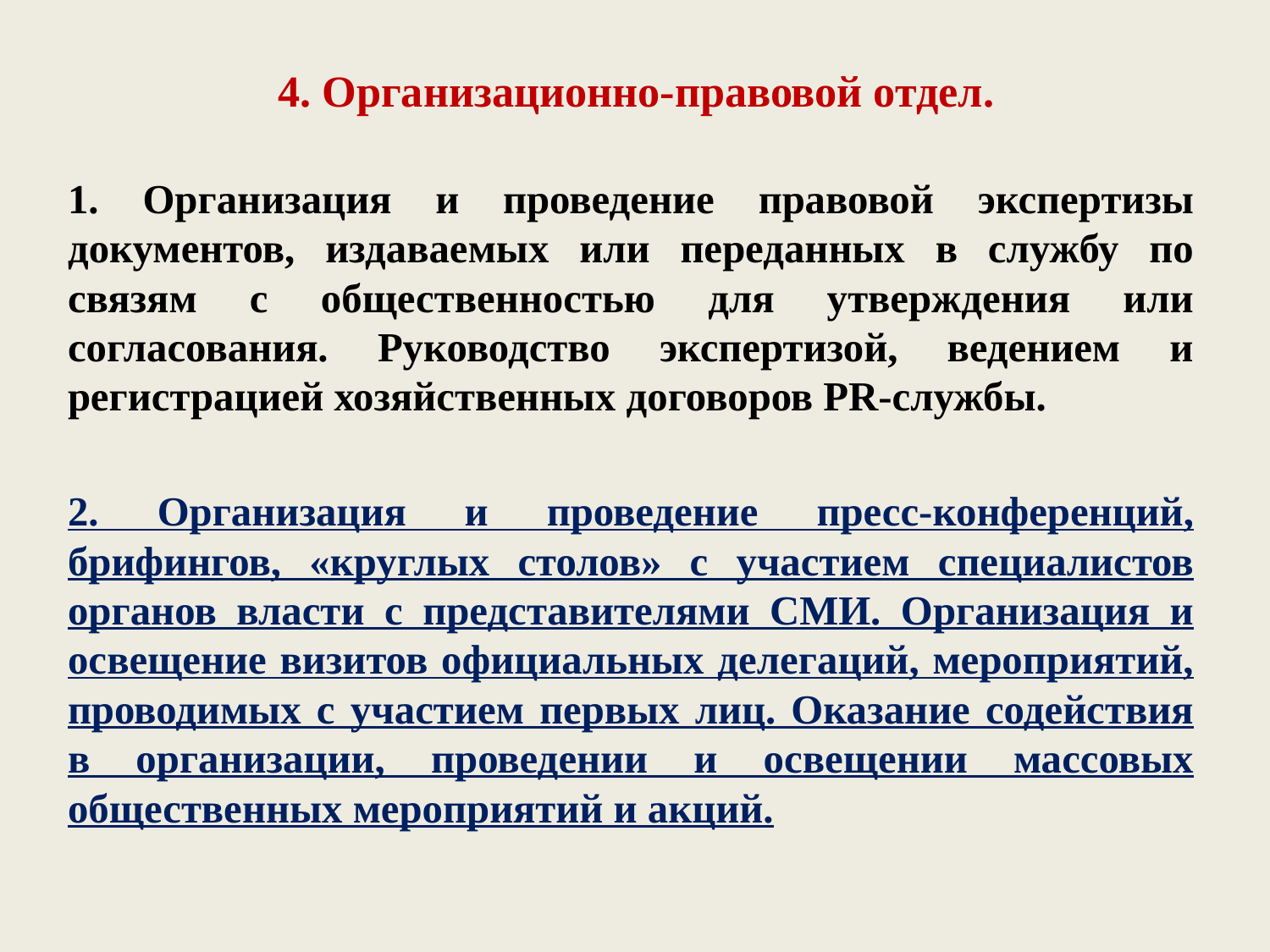

# 4. Организационно-правовой отдел.
1. Организация и проведение правовой экспертизы документов, издаваемых или переданных в службу по связям с общественностью для утверждения или согласования. Руководство экспертизой, ведением и регистрацией хозяйственных договоров PR-службы.

2. Организация и проведение пресс-конференций, брифингов, «круглых столов» с участием специалистов органов власти с представителями СМИ. Организация и освещение визитов официальных делегаций, мероприятий, проводимых с участием первых лиц. Оказание содействия в организации, проведении и освещении массовых общественных мероприятий и акций.